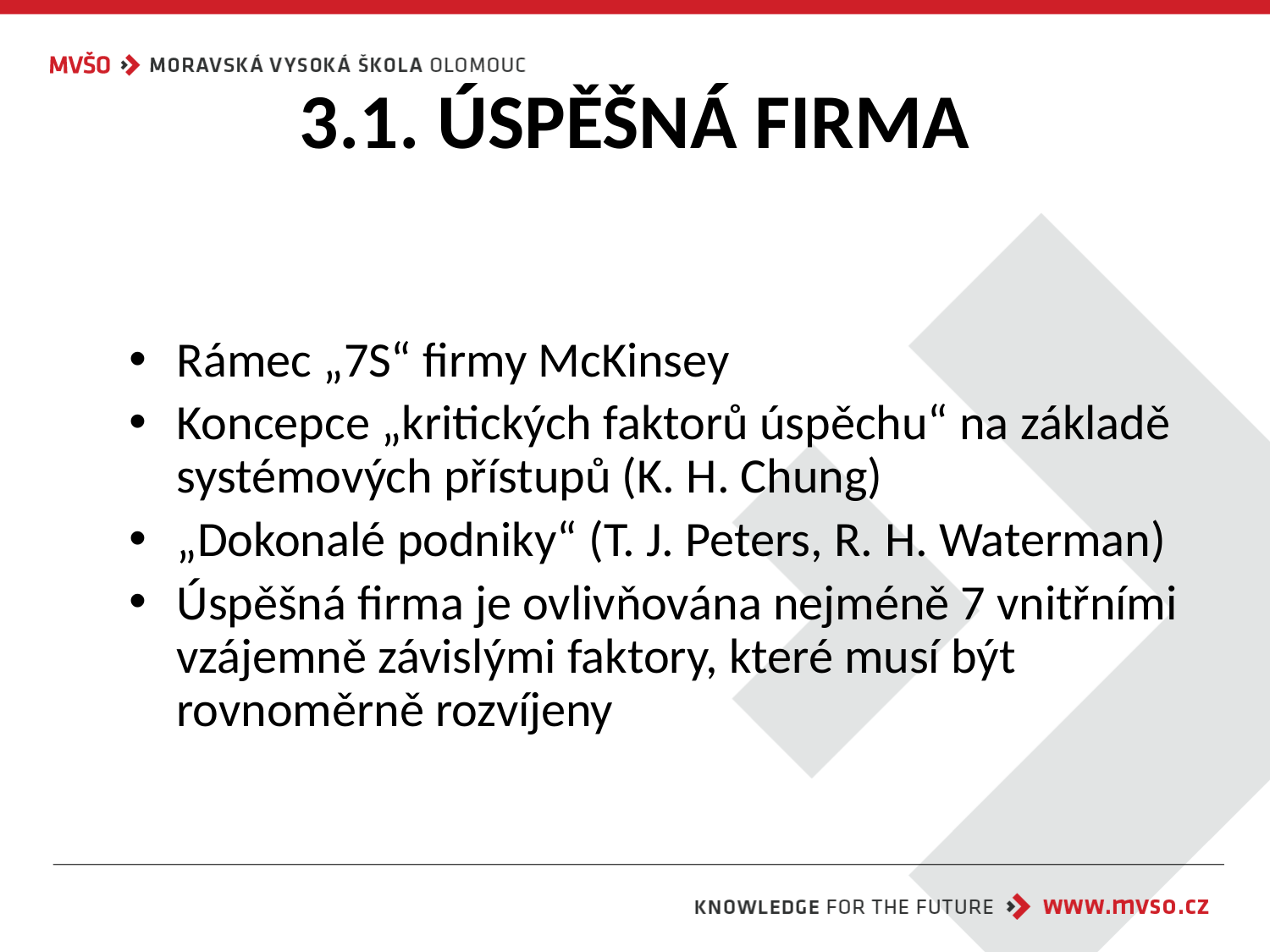

# 3.1. ÚSPĚŠNÁ FIRMA
Rámec „7S“ firmy McKinsey
Koncepce „kritických faktorů úspěchu“ na základě systémových přístupů (K. H. Chung)
„Dokonalé podniky“ (T. J. Peters, R. H. Waterman)
Úspěšná firma je ovlivňována nejméně 7 vnitřními vzájemně závislými faktory, které musí být rovnoměrně rozvíjeny